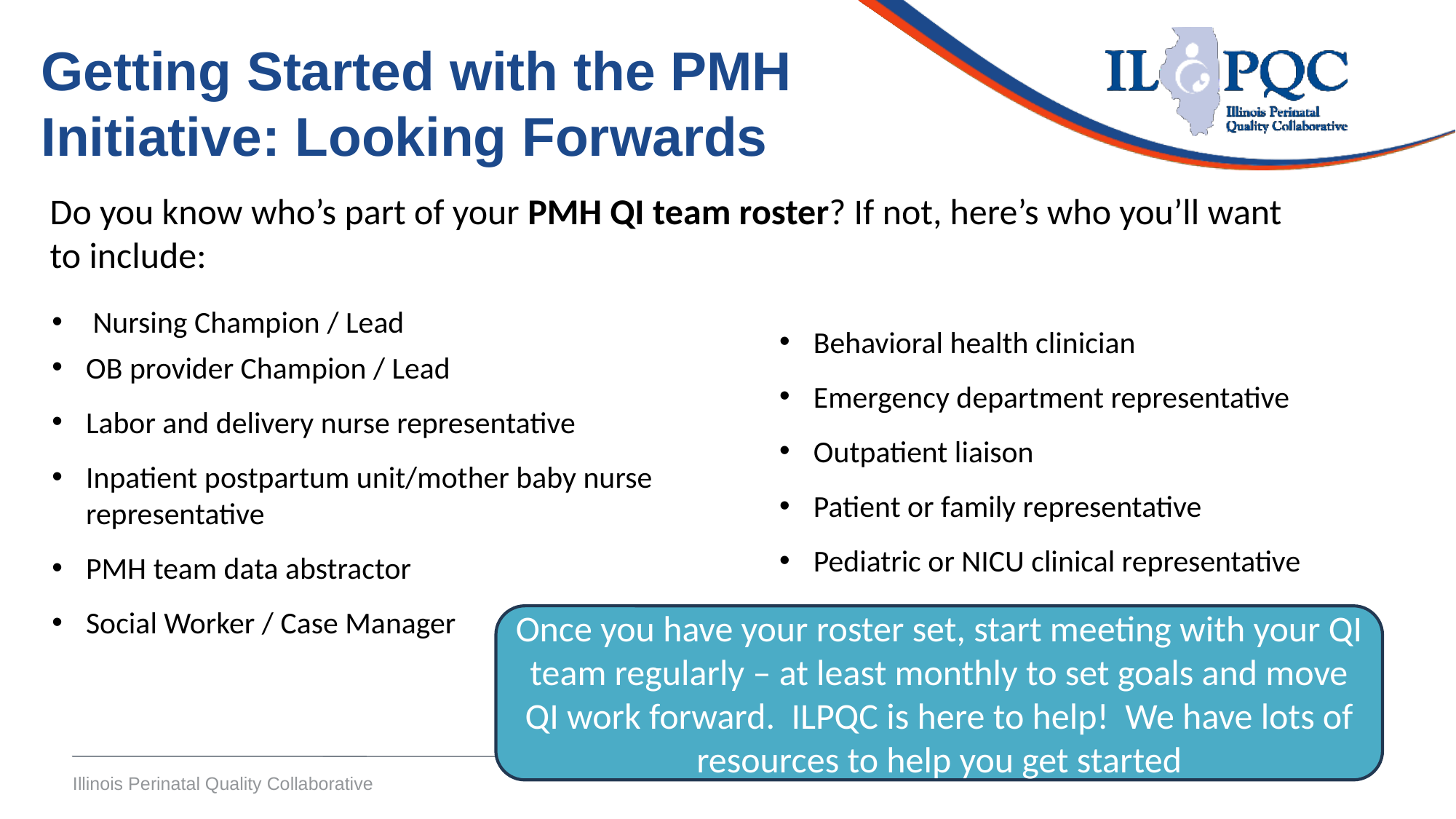

Getting Started with the PMH Initiative: Looking Forwards

Do you know who’s part of your PMH QI team roster? If not, here’s who you’ll want to include:
Nursing Champion / Lead
OB provider Champion / Lead
Labor and delivery nurse representative
Inpatient postpartum unit/mother baby nurse representative
PMH team data abstractor
Social Worker / Case Manager

Behavioral health clinician
Emergency department representative
Outpatient liaison
Patient or family representative
Pediatric or NICU clinical representative
Once you have your roster set, start meeting with your QI team regularly – at least monthly to set goals and move QI work forward.  ILPQC is here to help!  We have lots of resources to help you get started

Illinois Perinatal Quality Collaborative